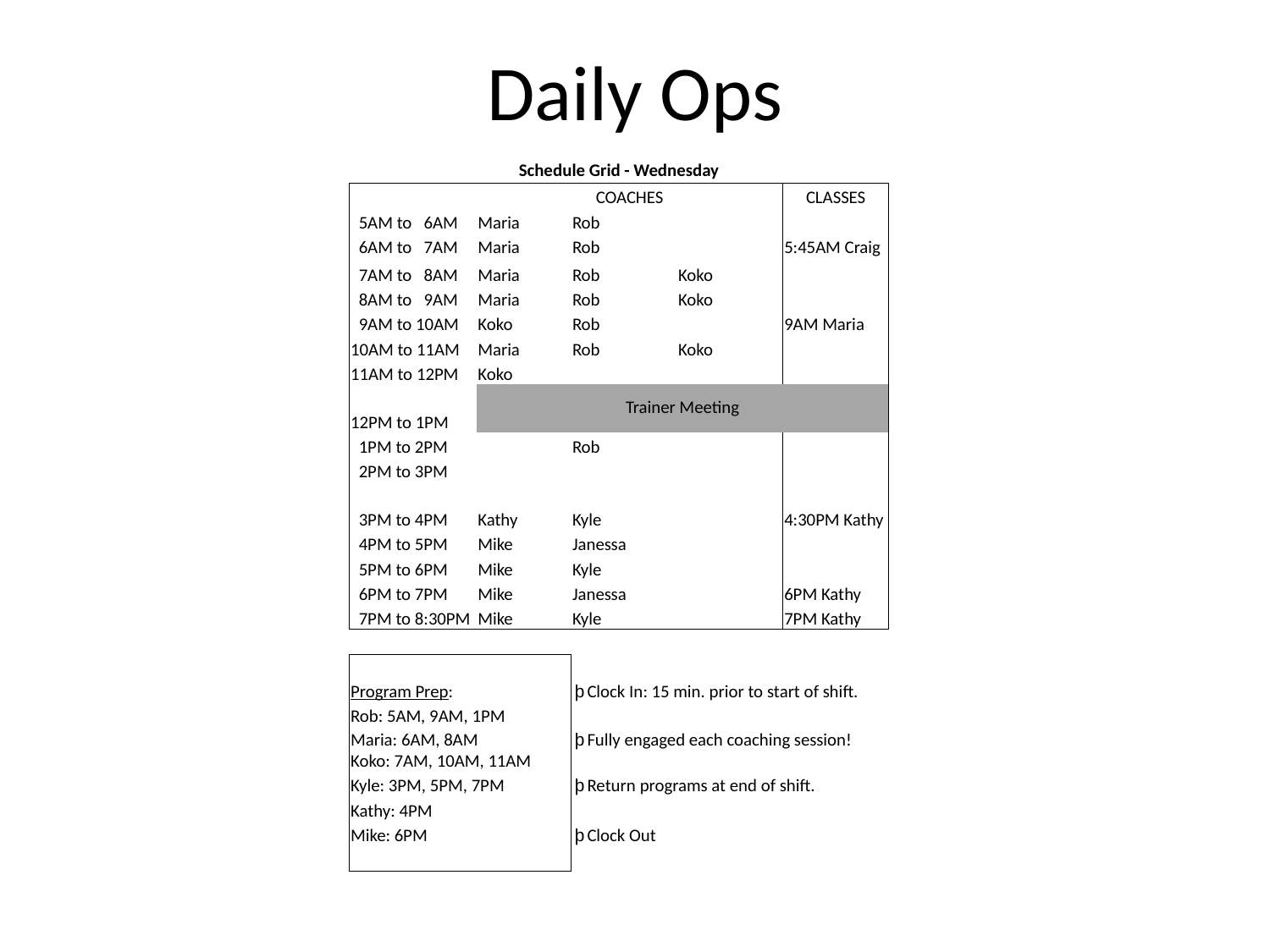

# Daily Ops
| Schedule Grid - Wednesday |  |  |  |  |
| --- | --- | --- | --- | --- |
|  | COACHES |  |  | CLASSES |
| 5AM to 6AM | Maria | Rob |  |  |
| 6AM to 7AM | Maria | Rob |  | 5:45AM Craig |
| 7AM to 8AM | Maria | Rob | Koko |  |
| 8AM to 9AM | Maria | Rob | Koko |  |
| 9AM to 10AM | Koko | Rob |  | 9AM Maria |
| 10AM to 11AM | Maria | Rob | Koko |  |
| 11AM to 12PM | Koko |  |  |  |
| 12PM to 1PM | Trainer Meeting |  |  |  |
| 1PM to 2PM |  | Rob |  |  |
| 2PM to 3PM |  |  |  |  |
| 3PM to 4PM | Kathy | Kyle |  | 4:30PM Kathy |
| 4PM to 5PM | Mike | Janessa |  |  |
| 5PM to 6PM | Mike | Kyle |  |  |
| 6PM to 7PM | Mike | Janessa |  | 6PM Kathy |
| 7PM to 8:30PM | Mike | Kyle |  | 7PM Kathy |
|  |  |  |  |  |
| Program Prep: |  | þ Clock In: 15 min. prior to start of shift. |  |  |
| Rob: 5AM, 9AM, 1PM |  |  |  |  |
| Maria: 6AM, 8AM |  | þ Fully engaged each coaching session! |  |  |
| Koko: 7AM, 10AM, 11AM |  |  |  |  |
| Kyle: 3PM, 5PM, 7PM |  | þ Return programs at end of shift. |  |  |
| Kathy: 4PM |  |  |  |  |
| Mike: 6PM |  | þ Clock Out |  |  |
|  |  |  |  |  |